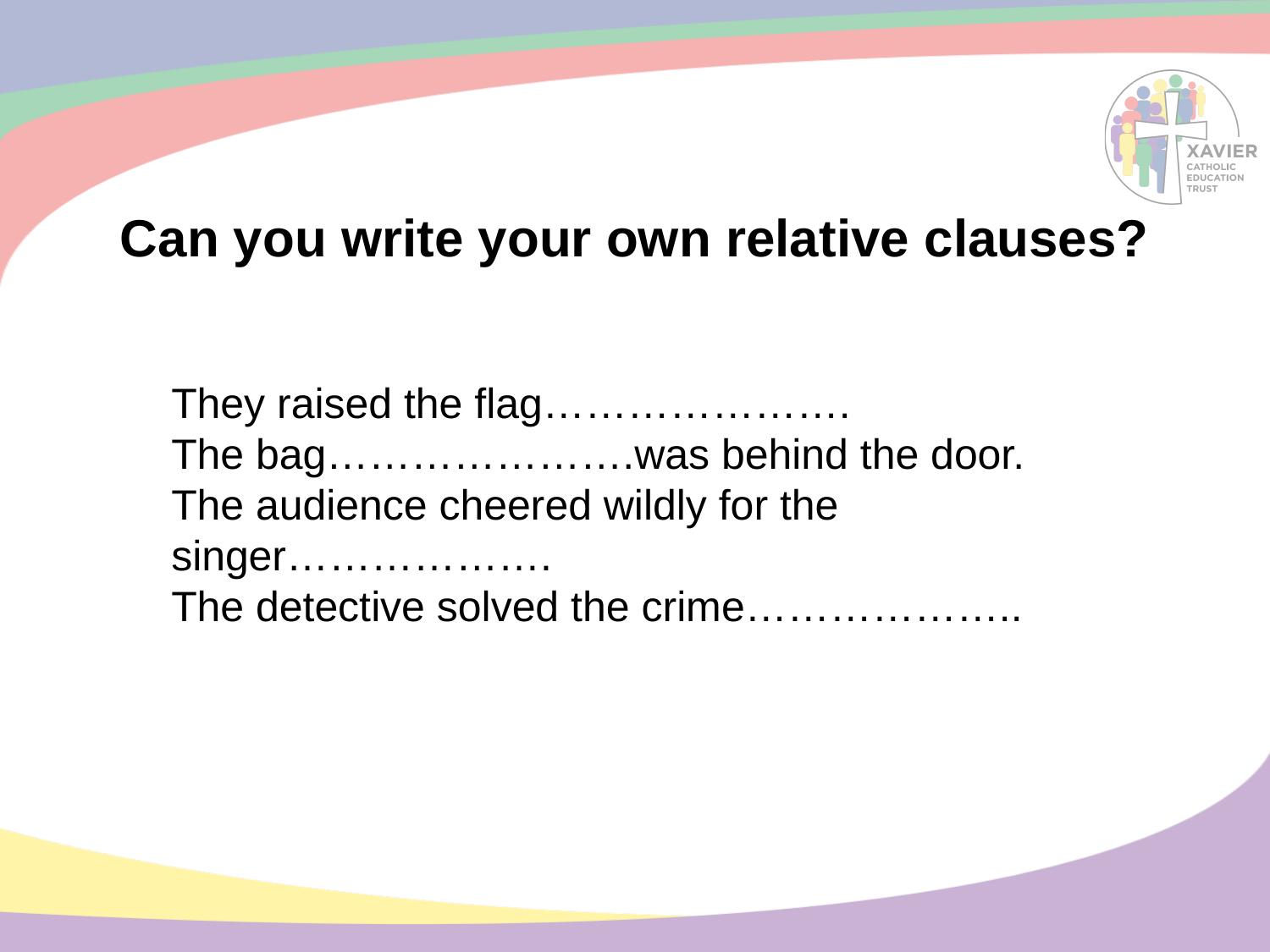

# Can you write your own relative clauses?
They raised the flag………………….
The bag………………….was behind the door.
The audience cheered wildly for the singer……………….
The detective solved the crime………………..